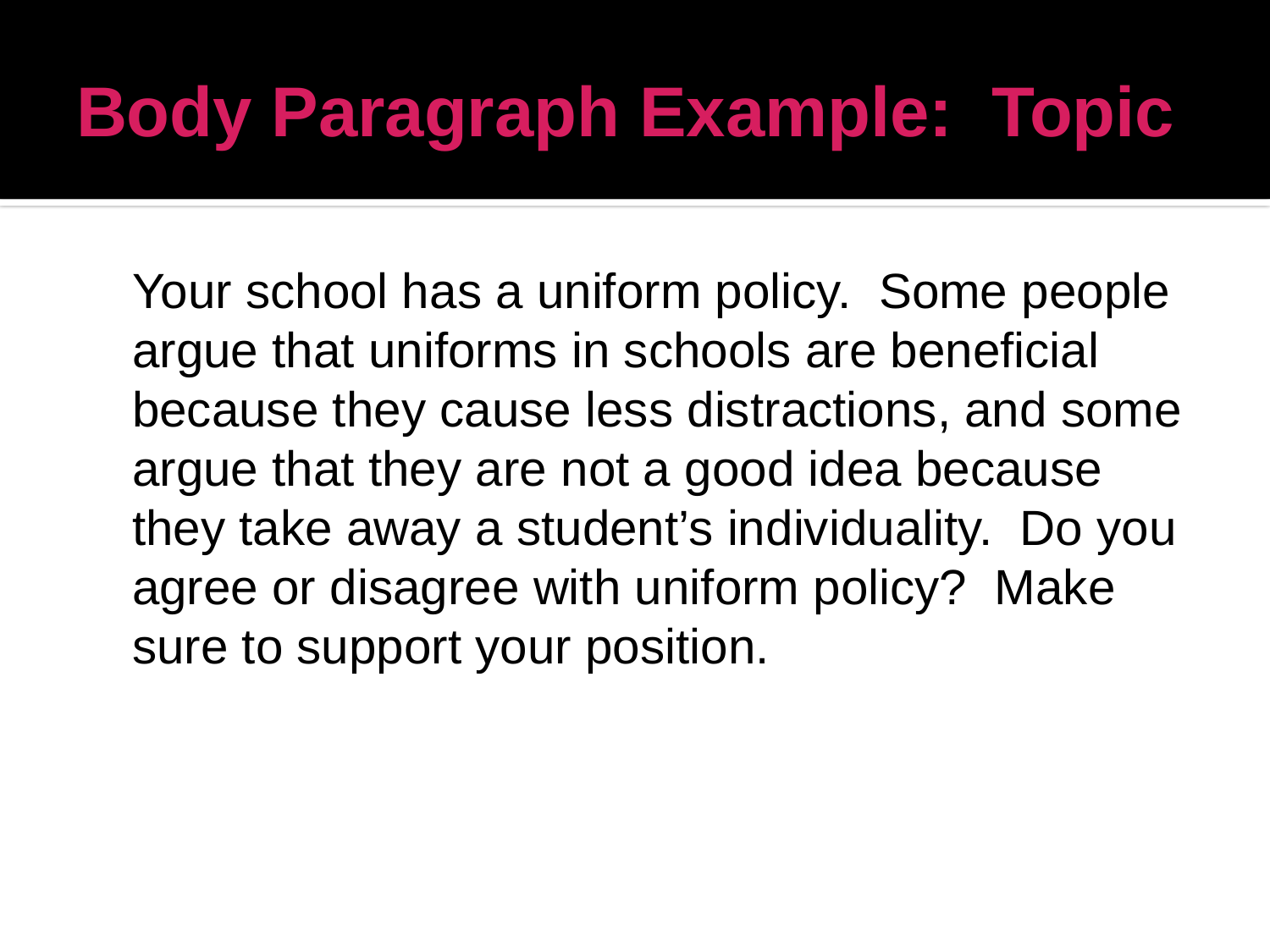

# Body Paragraph Example:  Topic
	Your school has a uniform policy.  Some people argue that uniforms in schools are beneficial because they cause less distractions, and some argue that they are not a good idea because they take away a student’s individuality.  Do you agree or disagree with uniform policy?  Make sure to support your position.